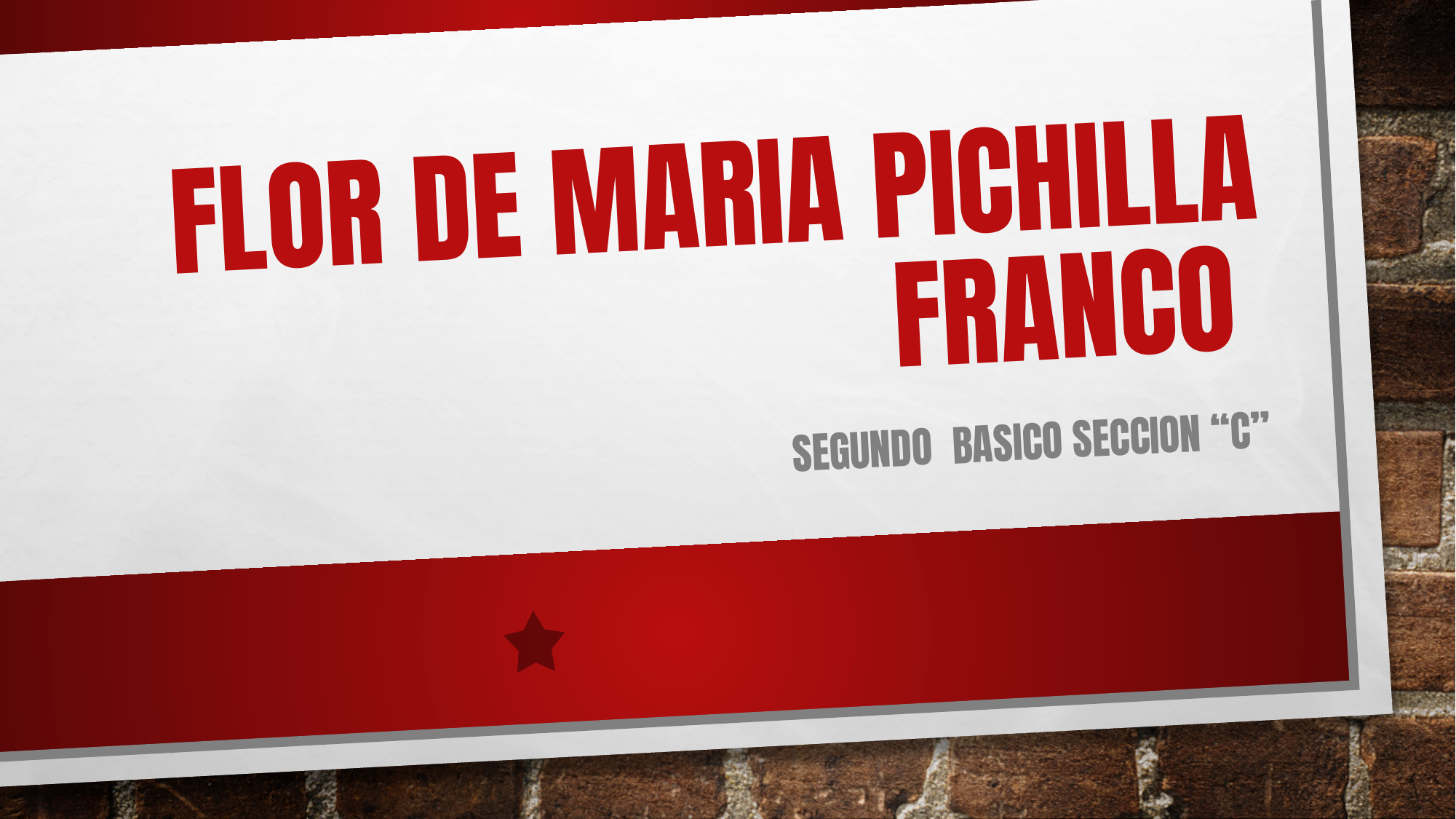

# Flor de Maria Pichilla Franco
SEGUNDO  BASICO SECCION “C”